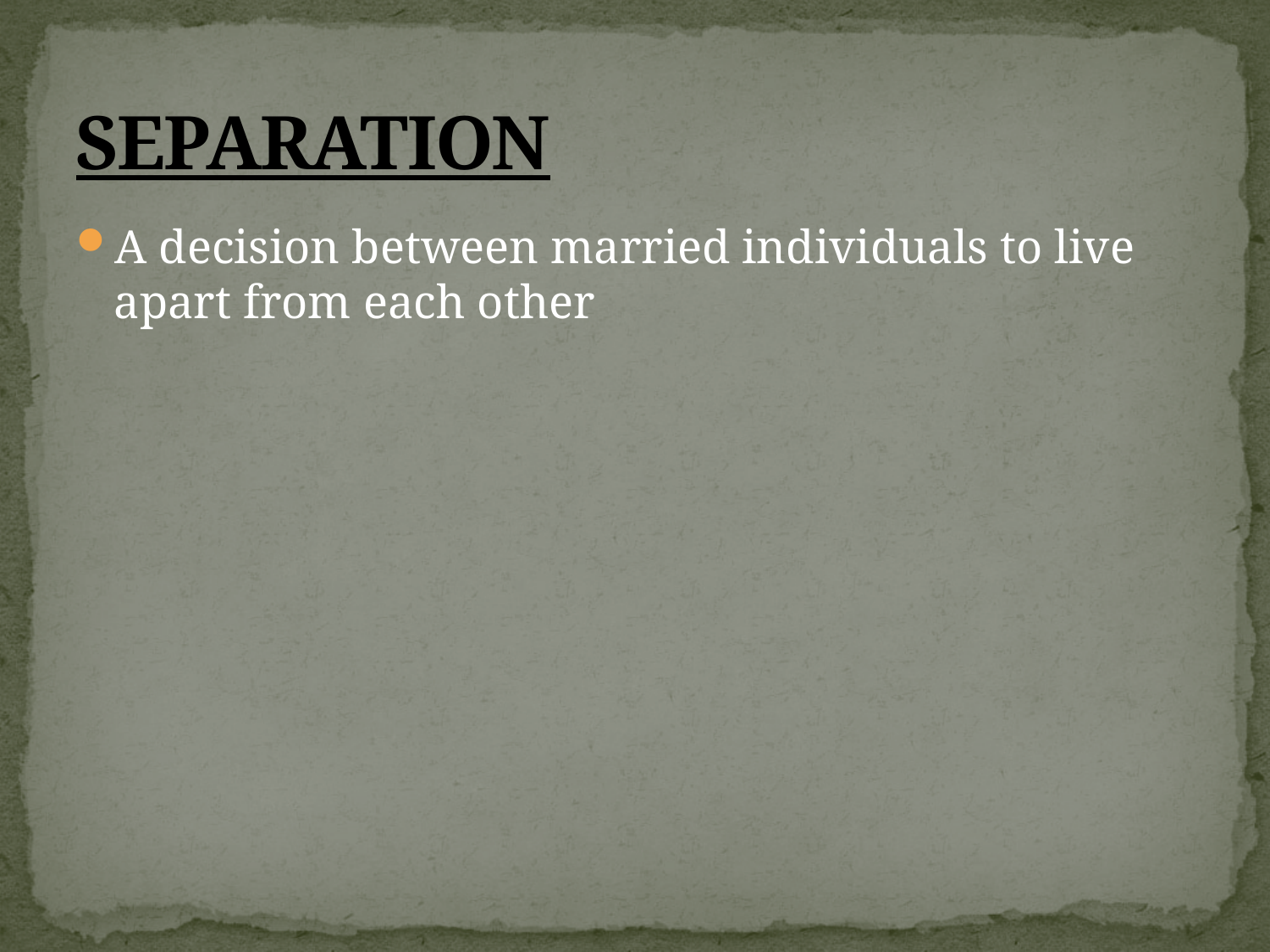

# SEPARATION
A decision between married individuals to live apart from each other